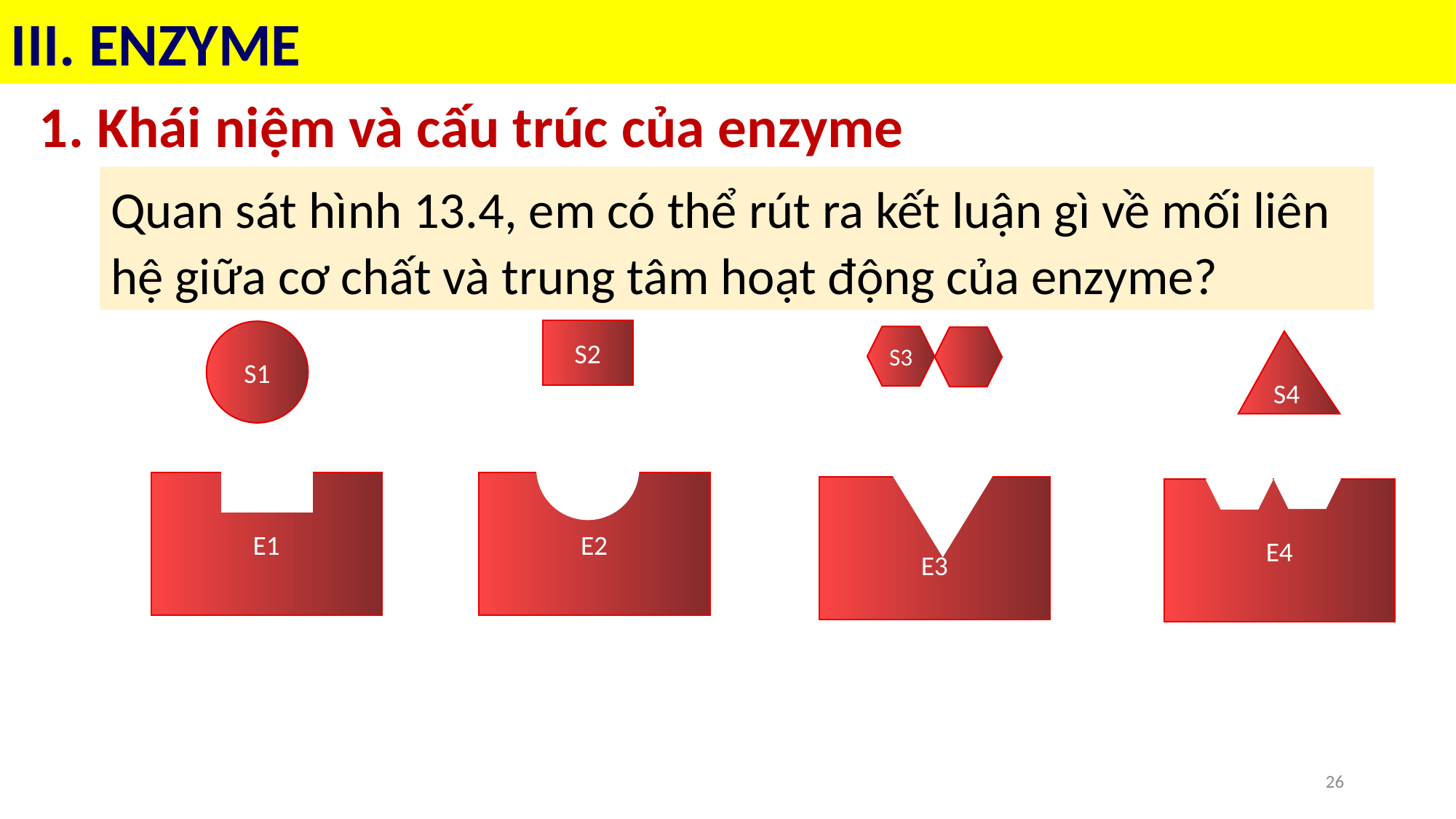

III. ENZYME
1. Khái niệm và cấu trúc của enzyme
Quan sát hình 13.4, em có thể rút ra kết luận gì về mối liên hệ giữa cơ chất và trung tâm hoạt động của enzyme?

S2
S1
S3

S4

E1
E2

E3
E4
26